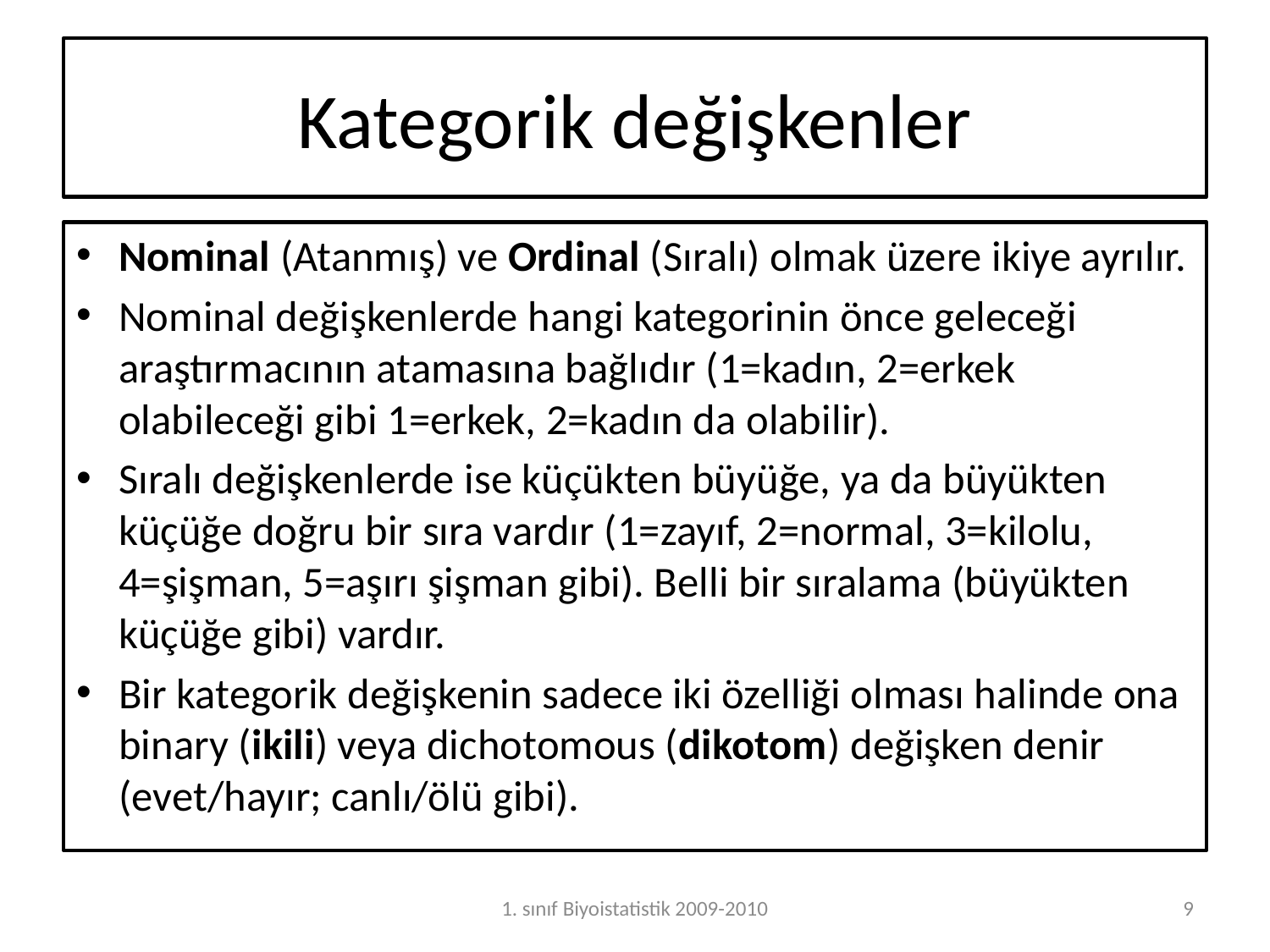

# Kategorik değişkenler
Nominal (Atanmış) ve Ordinal (Sıralı) olmak üzere ikiye ayrılır.
Nominal değişkenlerde hangi kategorinin önce geleceği araştırmacının atamasına bağlıdır (1=kadın, 2=erkek olabileceği gibi 1=erkek, 2=kadın da olabilir).
Sıralı değişkenlerde ise küçükten büyüğe, ya da büyükten küçüğe doğru bir sıra vardır (1=zayıf, 2=normal, 3=kilolu, 4=şişman, 5=aşırı şişman gibi). Belli bir sıralama (büyükten küçüğe gibi) vardır.
Bir kategorik değişkenin sadece iki özelliği olması halinde ona binary (ikili) veya dichotomous (dikotom) değişken denir (evet/hayır; canlı/ölü gibi).
1. sınıf Biyoistatistik 2009-2010
9